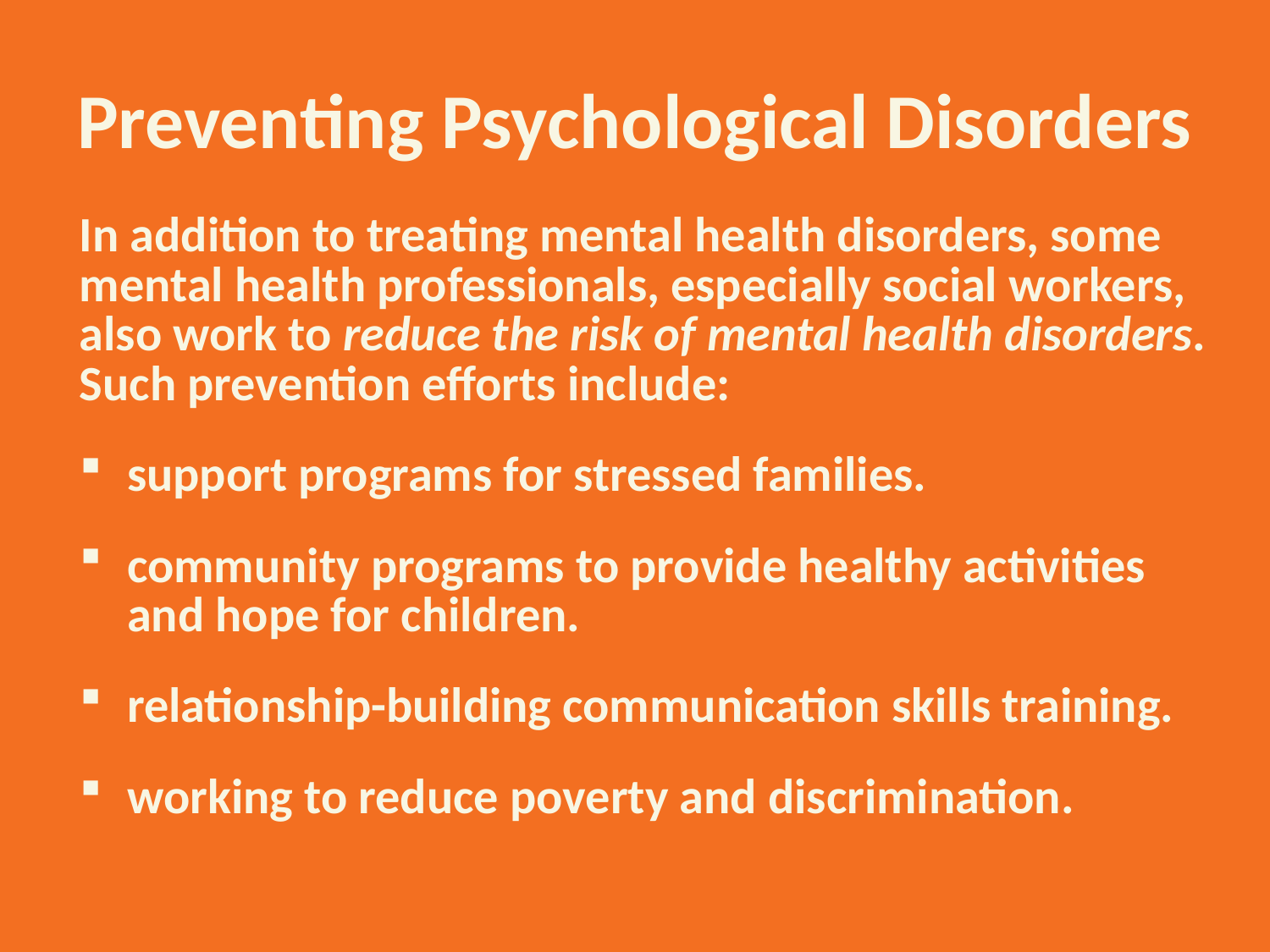

# Preventing Psychological Disorders
In addition to treating mental health disorders, some mental health professionals, especially social workers, also work to reduce the risk of mental health disorders. Such prevention efforts include:
support programs for stressed families.
community programs to provide healthy activities and hope for children.
relationship-building communication skills training.
working to reduce poverty and discrimination.